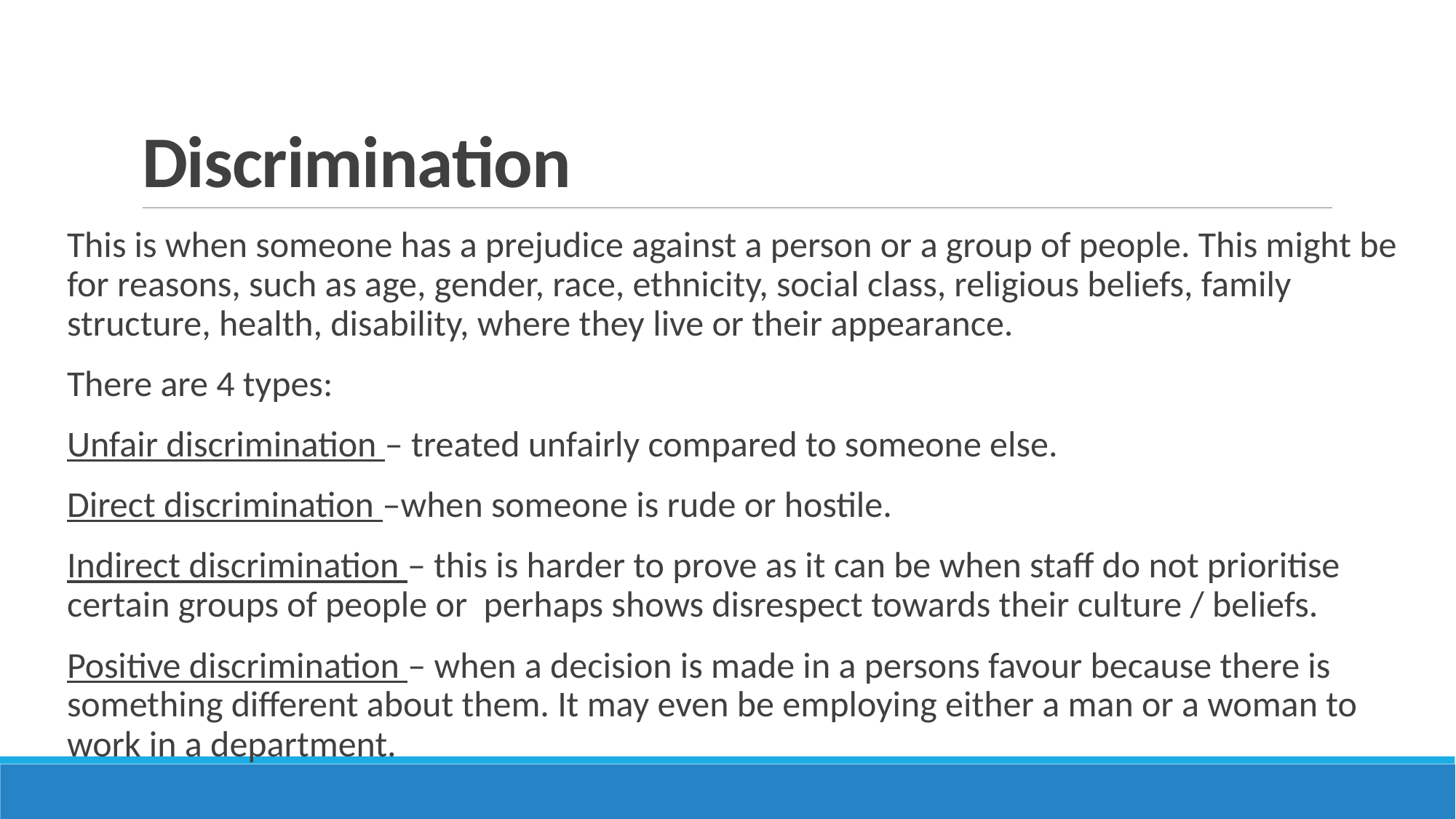

# Discrimination
This is when someone has a prejudice against a person or a group of people. This might be for reasons, such as age, gender, race, ethnicity, social class, religious beliefs, family structure, health, disability, where they live or their appearance.
There are 4 types:
Unfair discrimination – treated unfairly compared to someone else.
Direct discrimination –when someone is rude or hostile.
Indirect discrimination – this is harder to prove as it can be when staff do not prioritise certain groups of people or  perhaps shows disrespect towards their culture / beliefs.
Positive discrimination – when a decision is made in a persons favour because there is something different about them. It may even be employing either a man or a woman to work in a department.